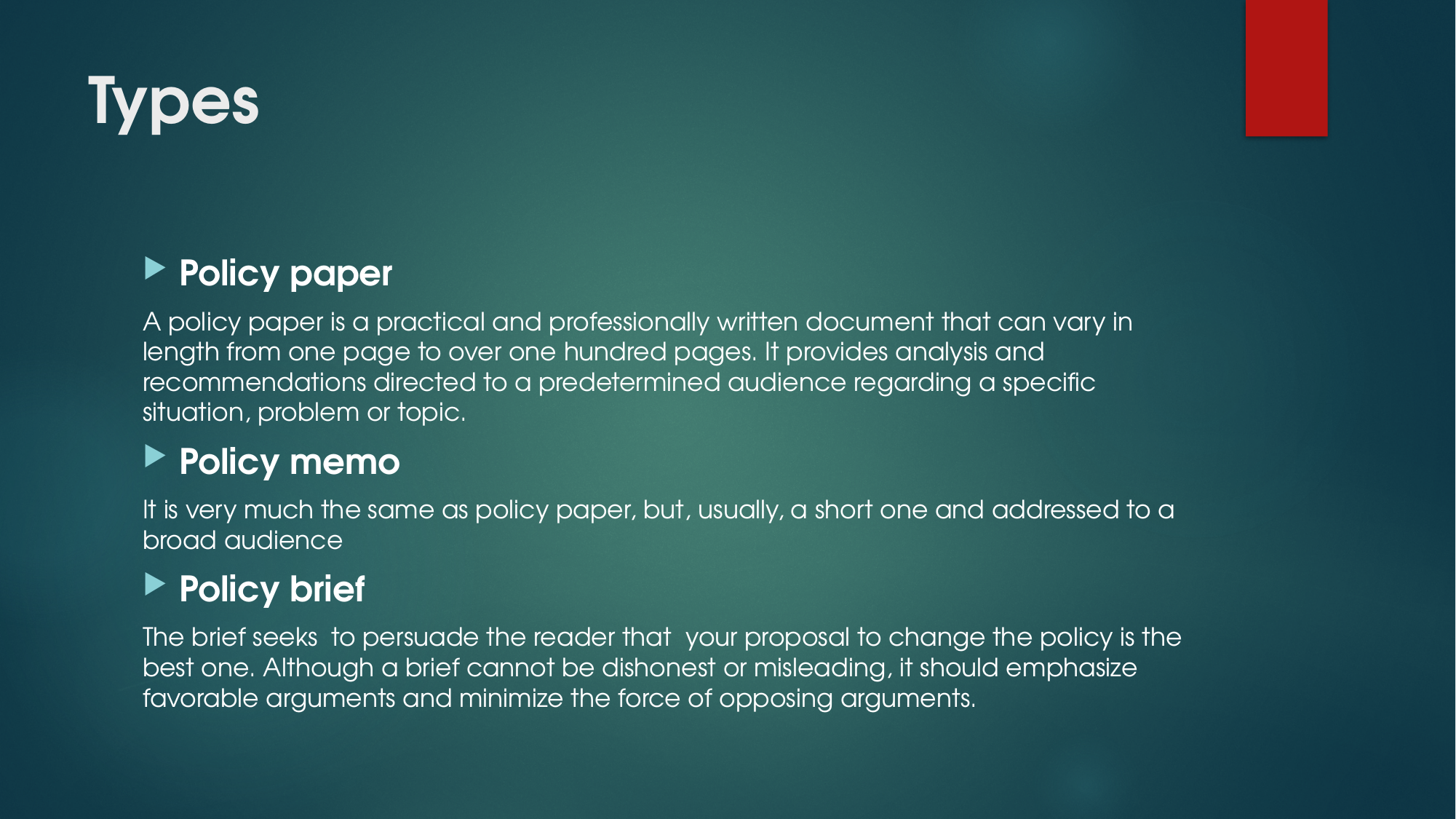

# Types
Policy paper
A policy paper is a practical and professionally written document that can vary in length from one page to over one hundred pages. It provides analysis and recommendations directed to a predetermined audience regarding a specific situation, problem or topic.
Policy memo
It is very much the same as policy paper, but, usually, a short one and addressed to a broad audience
Policy brief
The brief seeks  to persuade the reader that  your proposal to change the policy is the best one. Although a brief cannot be dishonest or misleading, it should emphasize favorable arguments and minimize the force of opposing arguments.